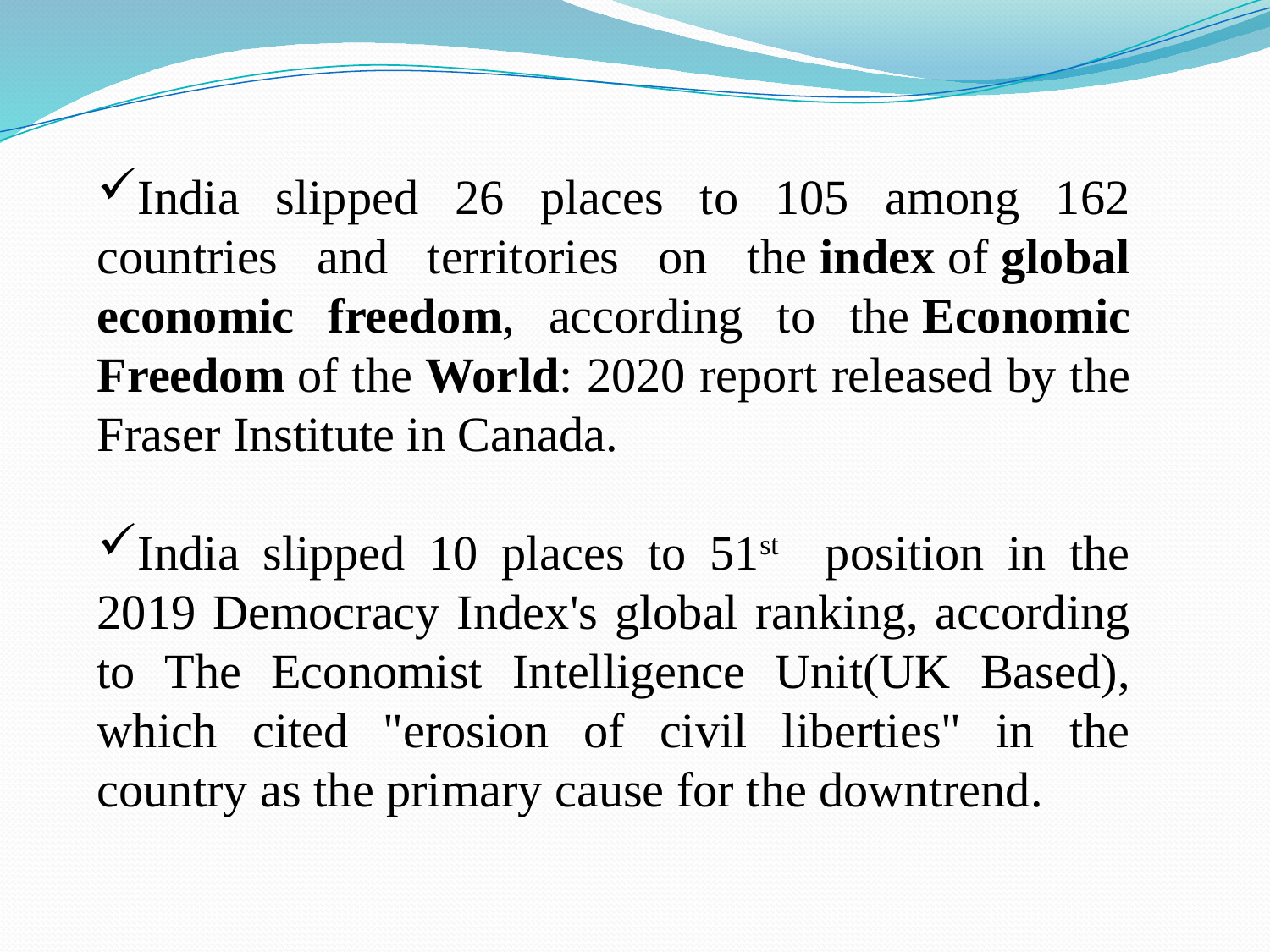

India slipped 26 places to 105 among 162 countries and territories on the index of global economic freedom, according to the Economic Freedom of the World: 2020 report released by the Fraser Institute in Canada.

India slipped 10 places to 51st  position in the 2019 Democracy Index's global ranking, according to The Economist Intelligence Unit(UK Based), which cited "erosion of civil liberties" in the country as the primary cause for the downtrend.